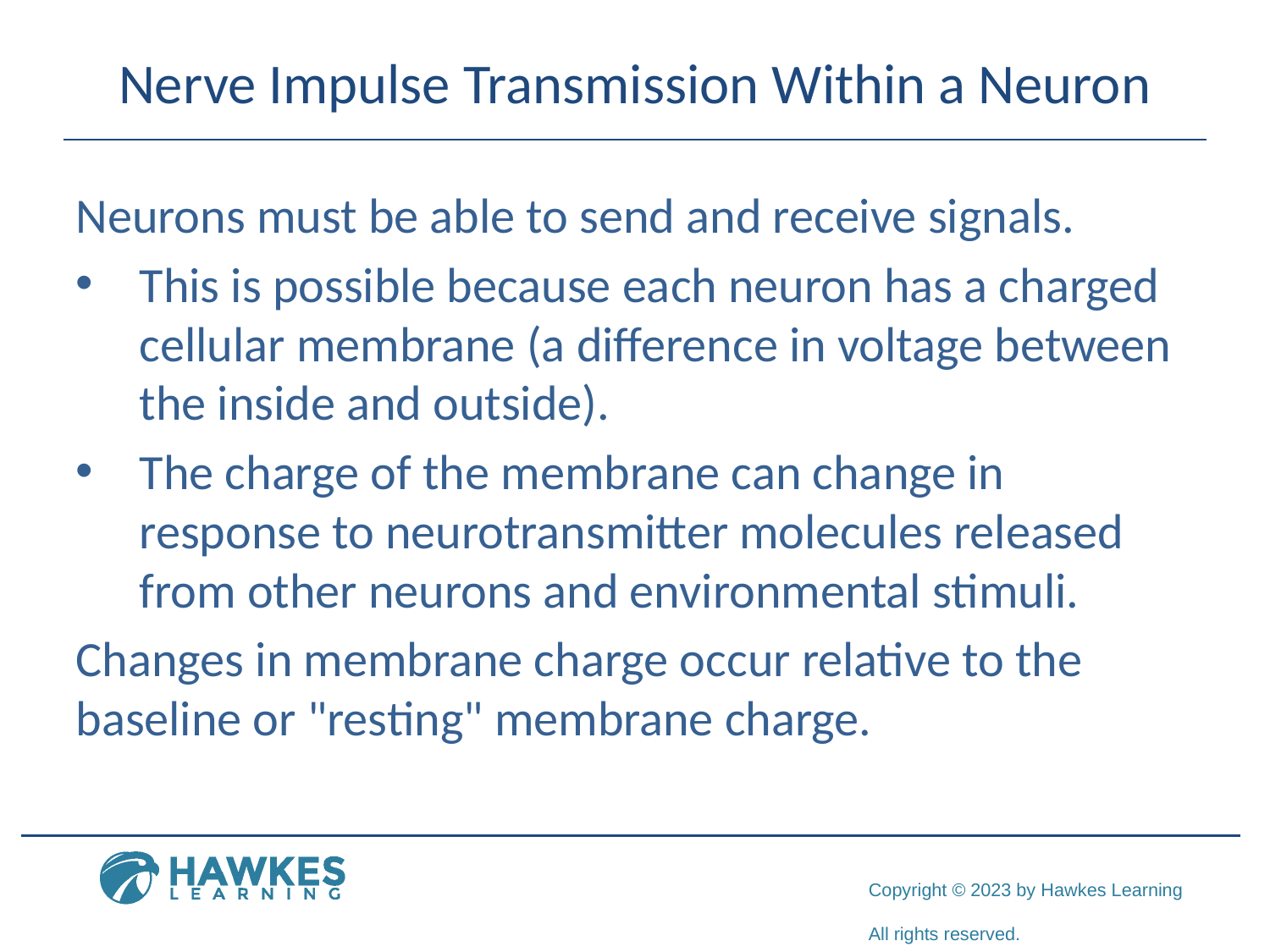

# Nerve Impulse Transmission Within a Neuron
Neurons must be able to send and receive signals.
This is possible because each neuron has a charged cellular membrane (a difference in voltage between the inside and outside).
The charge of the membrane can change in response to neurotransmitter molecules released from other neurons and environmental stimuli.
Changes in membrane charge occur relative to the baseline or "resting" membrane charge.